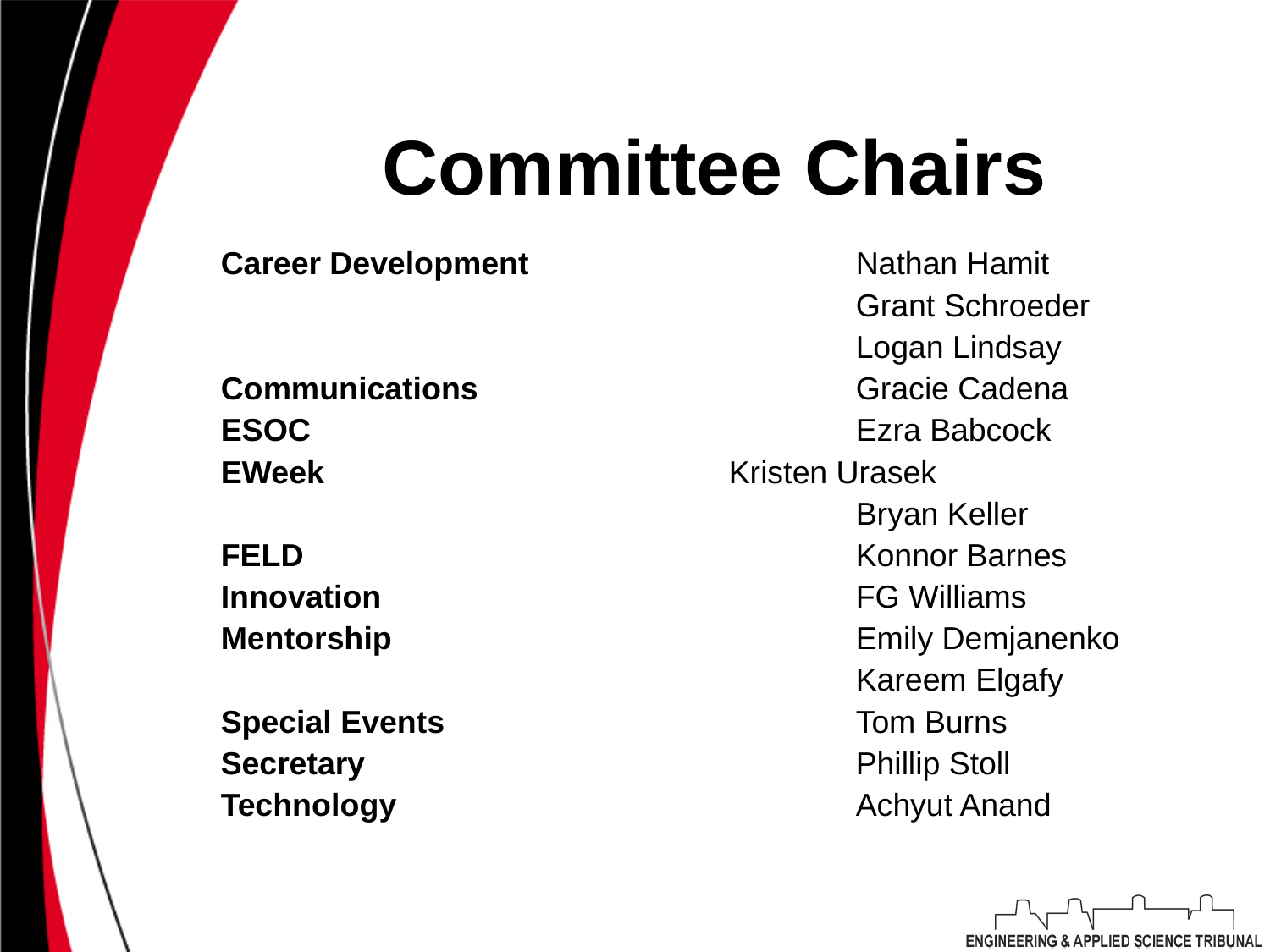

# Committee Chairs
Career Development			Nathan Hamit
					Grant Schroeder
					Logan Lindsay
Communications			Gracie Cadena
ESOC					Ezra Babcock
EWeek				Kristen Urasek
					Bryan Keller
FELD					Konnor Barnes
Innovation				FG Williams
Mentorship				Emily Demjanenko
					Kareem Elgafy
Special Events				Tom Burns
Secretary				Phillip Stoll
Technology				Achyut Anand